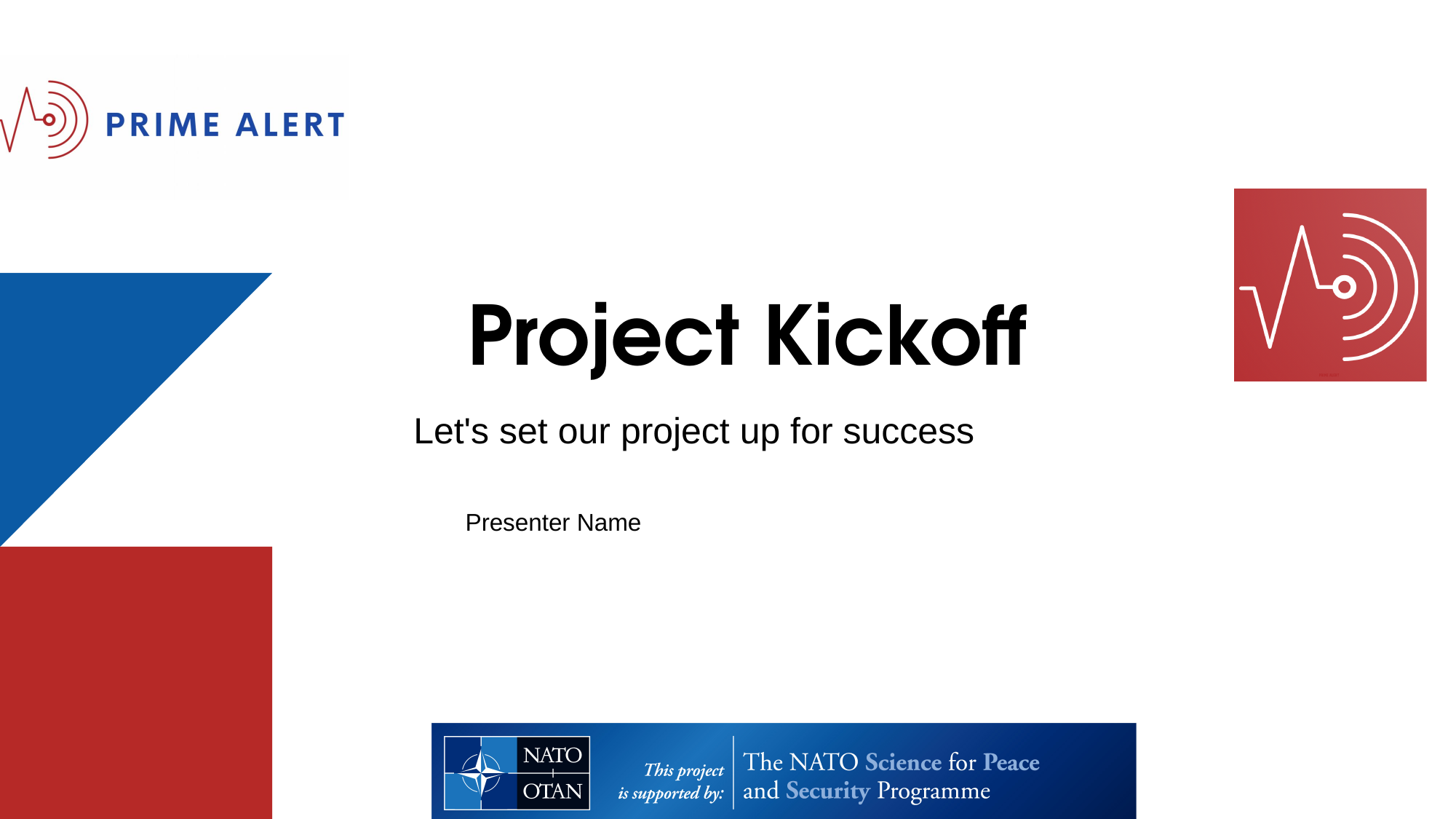

# Project Kickoff
Let's set our project up for success

Presenter Name